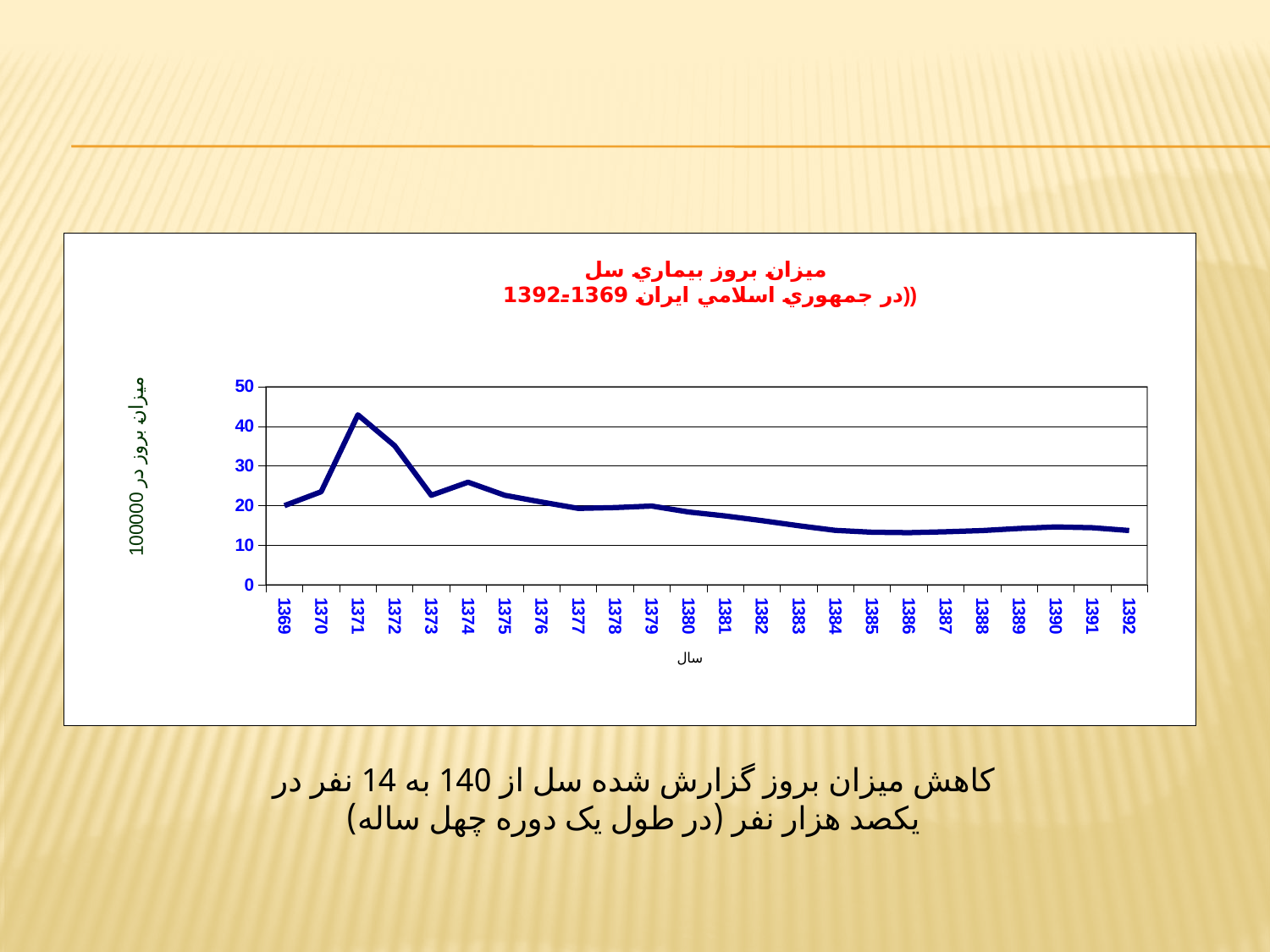

#

### Chart: ميزان بروز بيماري سل
در جمهوري اسلامي ايران 1369-1392))

| Category |  |
|---|---|
| 1369 | 20.0 |
| 1370 | 23.5 |
| 1371 | 42.9 |
| 1372 | 35.1 |
| 1373 | 22.6 |
| 1374 | 25.9 |
| 1375 | 22.6 |
| 1376 | 20.9 |
| 1377 | 19.3 |
| 1378 | 19.5 |
| 1379 | 19.9 |
| 1380 | 18.4 |
| 1381 | 17.4 |
| 1382 | 16.22 |
| 1383 | 14.93 |
| 1384 | 13.757414647769636 |
| 1385 | 13.291644273881039 |
| 1386 | 13.173113896814547 |
| 1387 | 13.4 |
| 1388 | 13.7 |
| 1389 | 14.24 |
| 1390 | 14.63 |
| 1391 | 14.43 |
| 1392 | 13.72 |
کاهش میزان بروز گزارش شده سل از 140 به 14 نفر در
یکصد هزار نفر (در طول یک دوره چهل ساله)